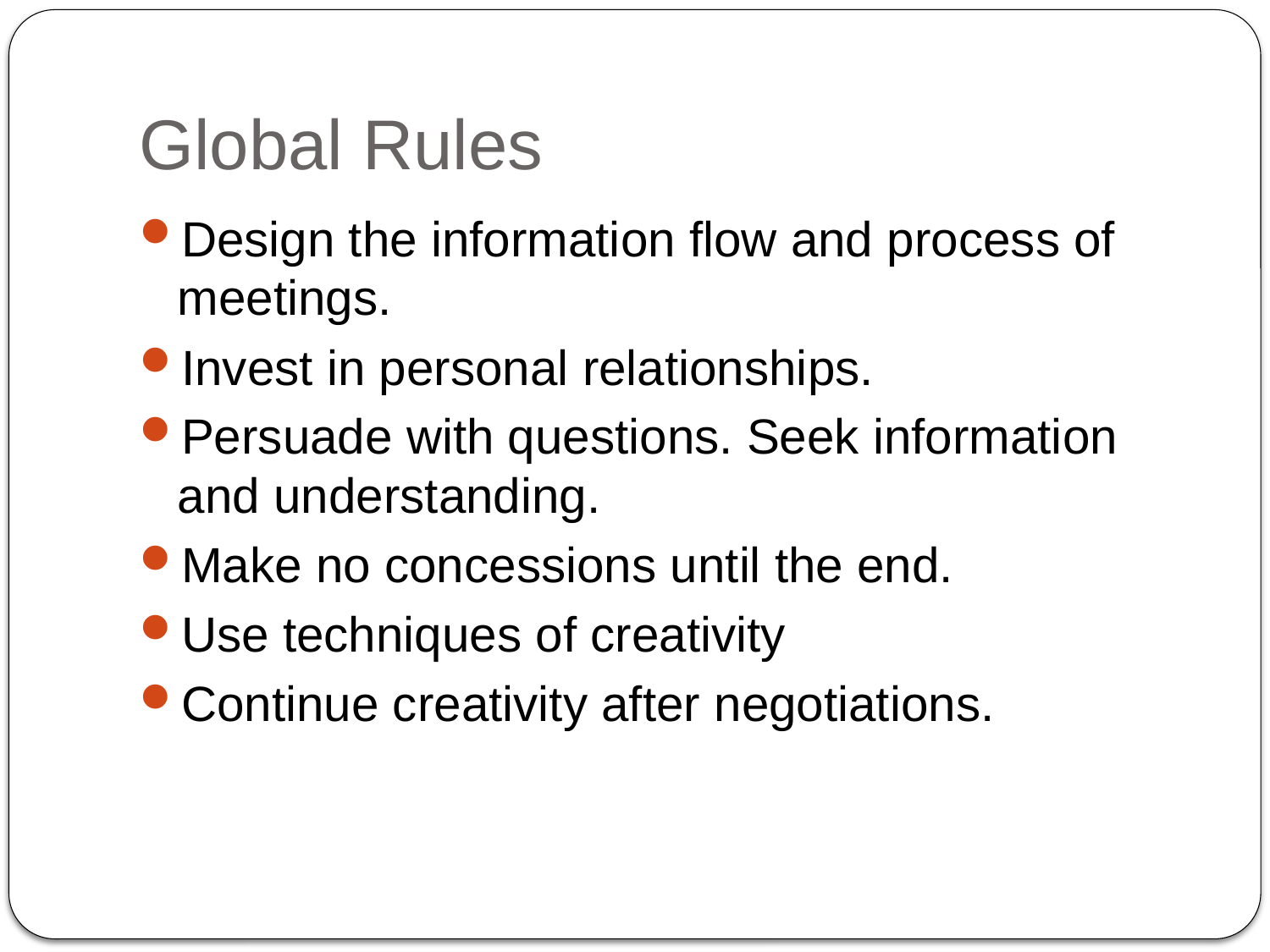

# Global Rules
Design the information flow and process of meetings.
Invest in personal relationships.
Persuade with questions. Seek information and understanding.
Make no concessions until the end.
Use techniques of creativity
Continue creativity after negotiations.